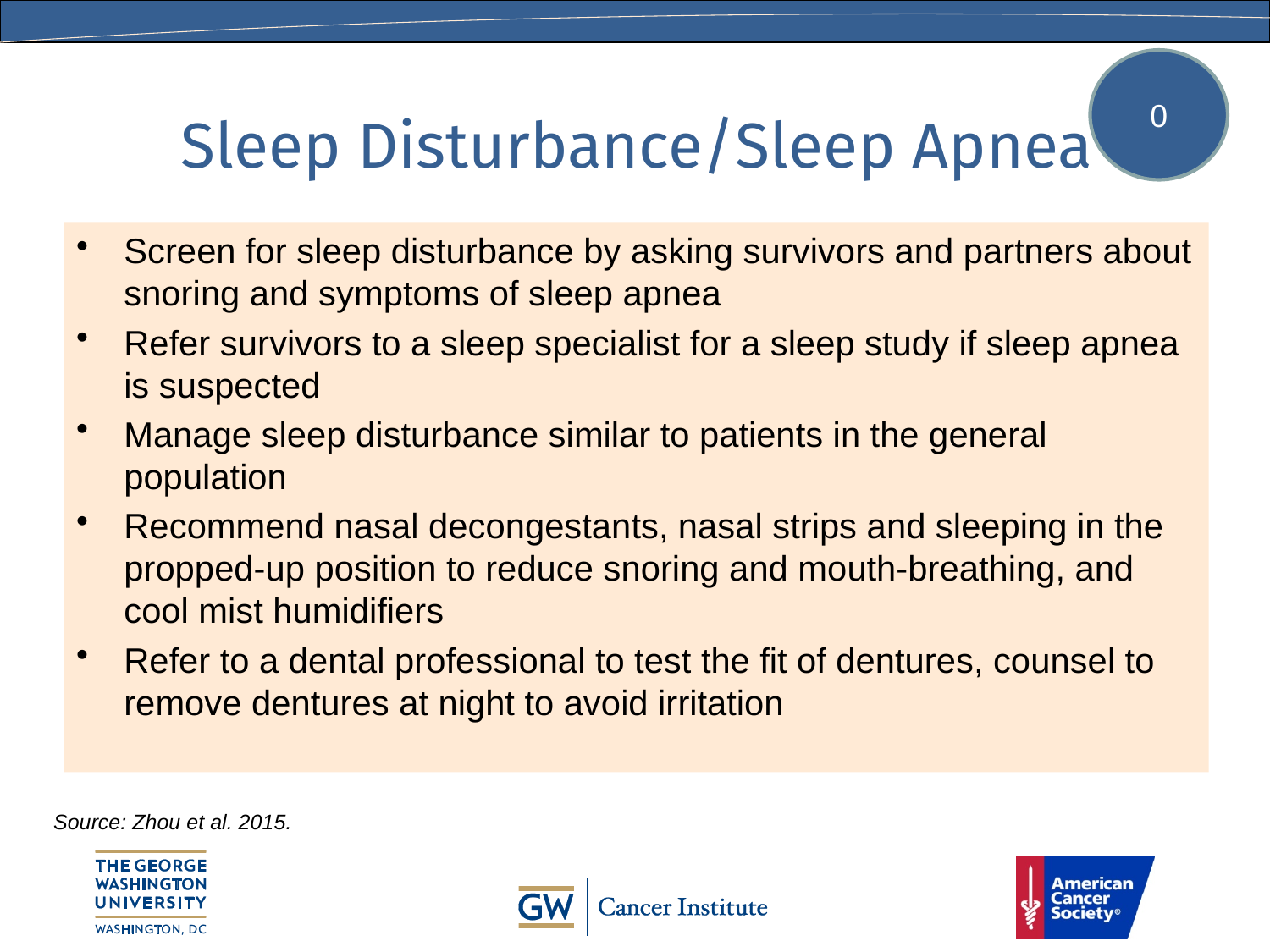

0
# Sleep Disturbance/Sleep Apnea
Screen for sleep disturbance by asking survivors and partners about snoring and symptoms of sleep apnea
Refer survivors to a sleep specialist for a sleep study if sleep apnea is suspected
Manage sleep disturbance similar to patients in the general population
Recommend nasal decongestants, nasal strips and sleeping in the propped-up position to reduce snoring and mouth-breathing, and cool mist humidifiers
Refer to a dental professional to test the fit of dentures, counsel to remove dentures at night to avoid irritation
Source: Zhou et al. 2015.